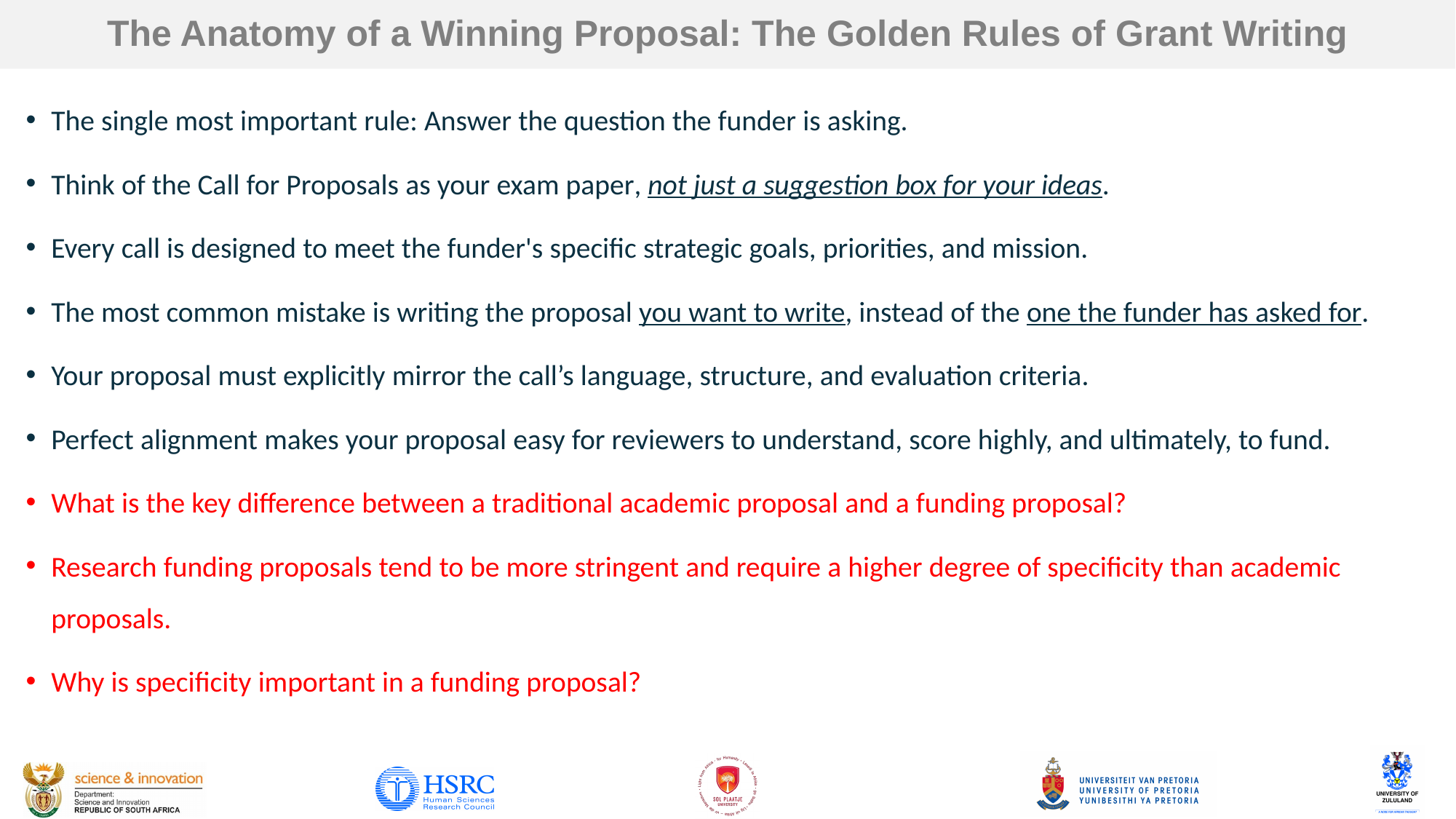

# The Anatomy of a Winning Proposal: The Golden Rules of Grant Writing
The single most important rule: Answer the question the funder is asking.
Think of the Call for Proposals as your exam paper, not just a suggestion box for your ideas.
Every call is designed to meet the funder's specific strategic goals, priorities, and mission.
The most common mistake is writing the proposal you want to write, instead of the one the funder has asked for.
Your proposal must explicitly mirror the call’s language, structure, and evaluation criteria.
Perfect alignment makes your proposal easy for reviewers to understand, score highly, and ultimately, to fund.
What is the key difference between a traditional academic proposal and a funding proposal?
Research funding proposals tend to be more stringent and require a higher degree of specificity than academic proposals.
Why is specificity important in a funding proposal?